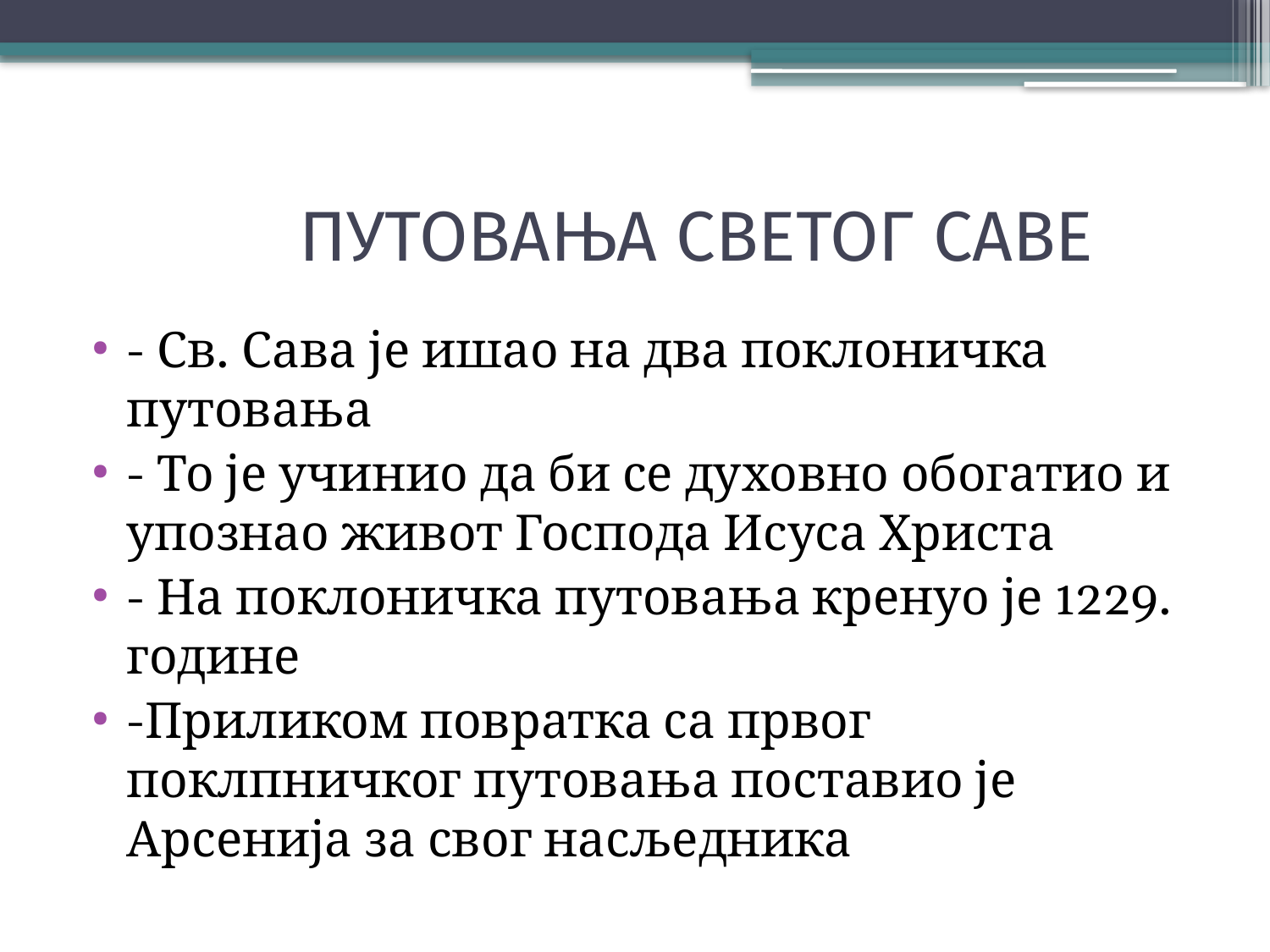

# ПУТОВАЊА СВЕТОГ САВЕ
- Св. Сава је ишао на два поклоничка путовања
- То је учинио да би се духовно обогатио и упознао живот Господа Исуса Христа
- На поклоничка путовања кренуо је 1229. године
-Приликом повратка са првог поклпничког путовања поставио је Арсенија за свог насљедника